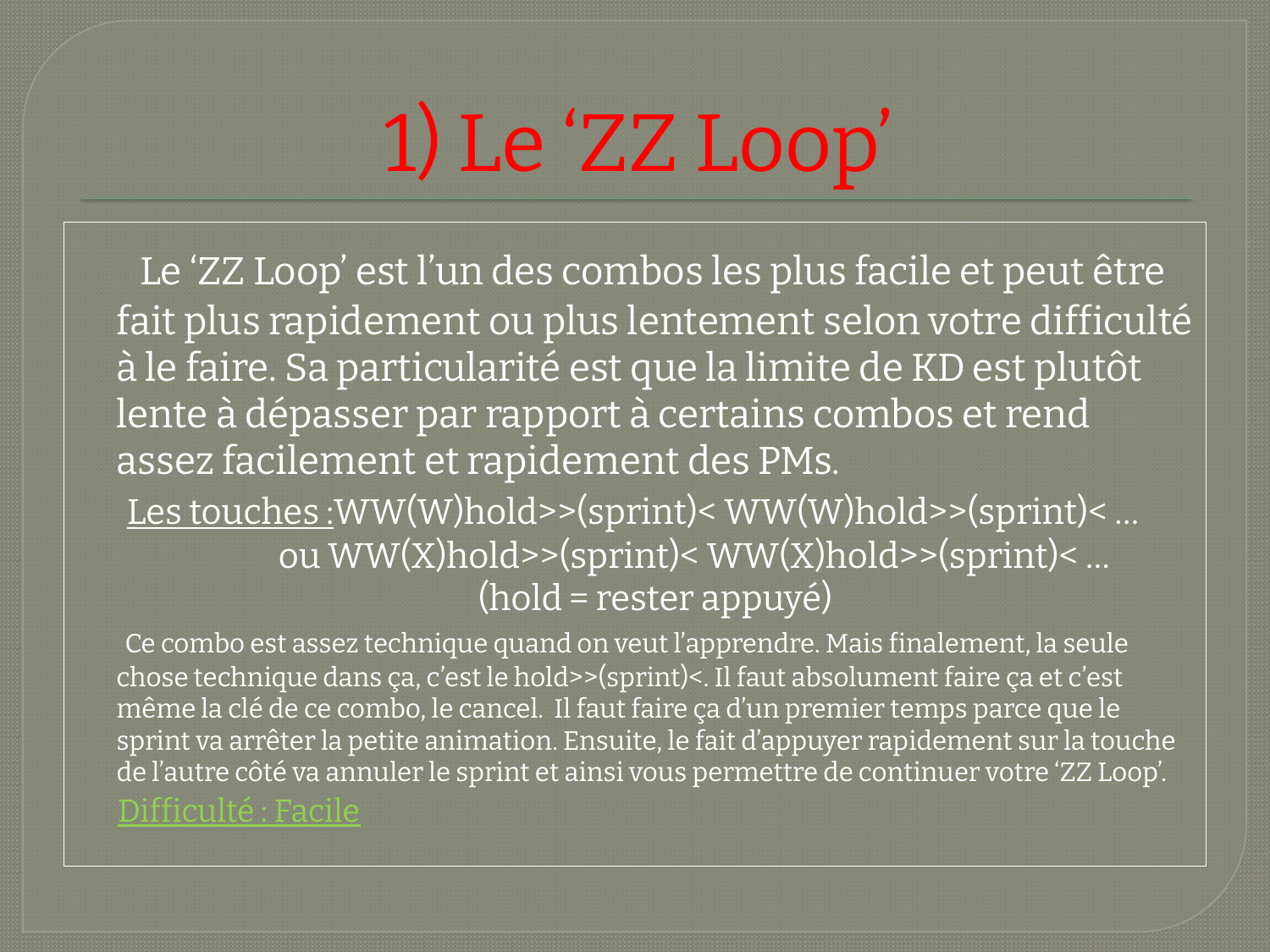

# 1) Le ‘ZZ Loop’
      Le ‘ZZ Loop’ est l’un des combos les plus facile et peut être fait plus rapidement ou plus lentement selon votre difficulté à le faire. Sa particularité est que la limite de KD est plutôt lente à dépasser par rapport à certains combos et rend assez facilement et rapidement des PMs.
      Les touches :WW(W)hold>>(sprint)< WW(W)hold>>(sprint)< …
                       ou WW(X)hold>>(sprint)< WW(X)hold>>(sprint)< …       (hold = rester appuyé)
       Ce combo est assez technique quand on veut l’apprendre. Mais finalement, la seule chose technique dans ça, c’est le hold>>(sprint)<. Il faut absolument faire ça et c’est même la clé de ce combo, le cancel.  Il faut faire ça d’un premier temps parce que le sprint va arrêter la petite animation. Ensuite, le fait d’appuyer rapidement sur la touche de l’autre côté va annuler le sprint et ainsi vous permettre de continuer votre ‘ZZ Loop’.
      Difficulté : Facile